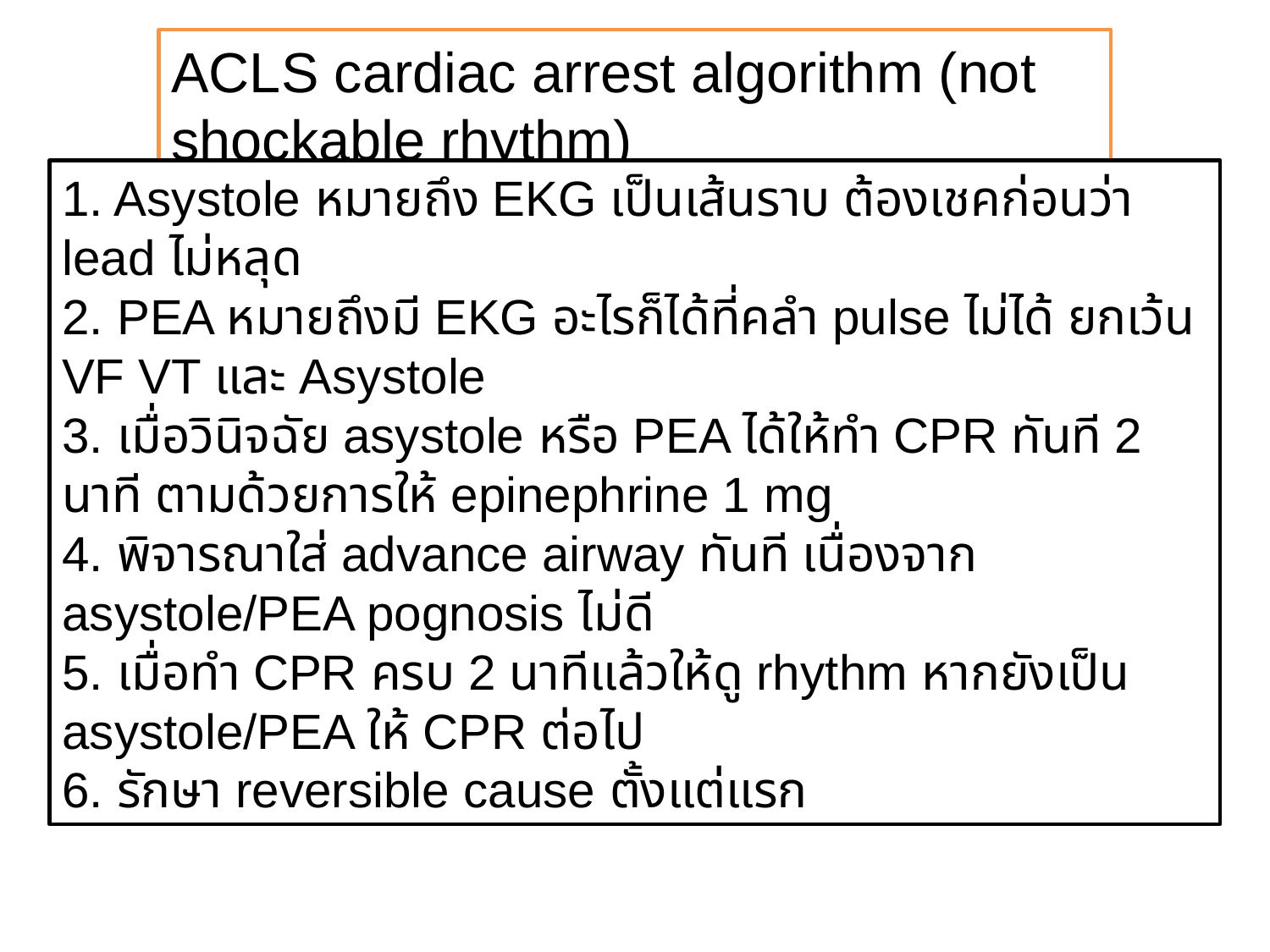

ACLS cardiac arrest algorithm (not shockable rhythm)
1. Asystole หมายถึง EKG เป็นเส้นราบ ต้องเชคก่อนว่า lead ไม่หลุด
2. PEA หมายถึงมี EKG อะไรก็ได้ที่คลำ pulse ไม่ได้ ยกเว้น VF VT และ Asystole
3. เมื่อวินิจฉัย asystole หรือ PEA ได้ให้ทำ CPR ทันที 2 นาที ตามด้วยการให้ epinephrine 1 mg
4. พิจารณาใส่ advance airway ทันที เนื่องจาก asystole/PEA pognosis ไม่ดี
5. เมื่อทำ CPR ครบ 2 นาทีแล้วให้ดู rhythm หากยังเป็น asystole/PEA ให้ CPR ต่อไป
6. รักษา reversible cause ตั้งแต่แรก